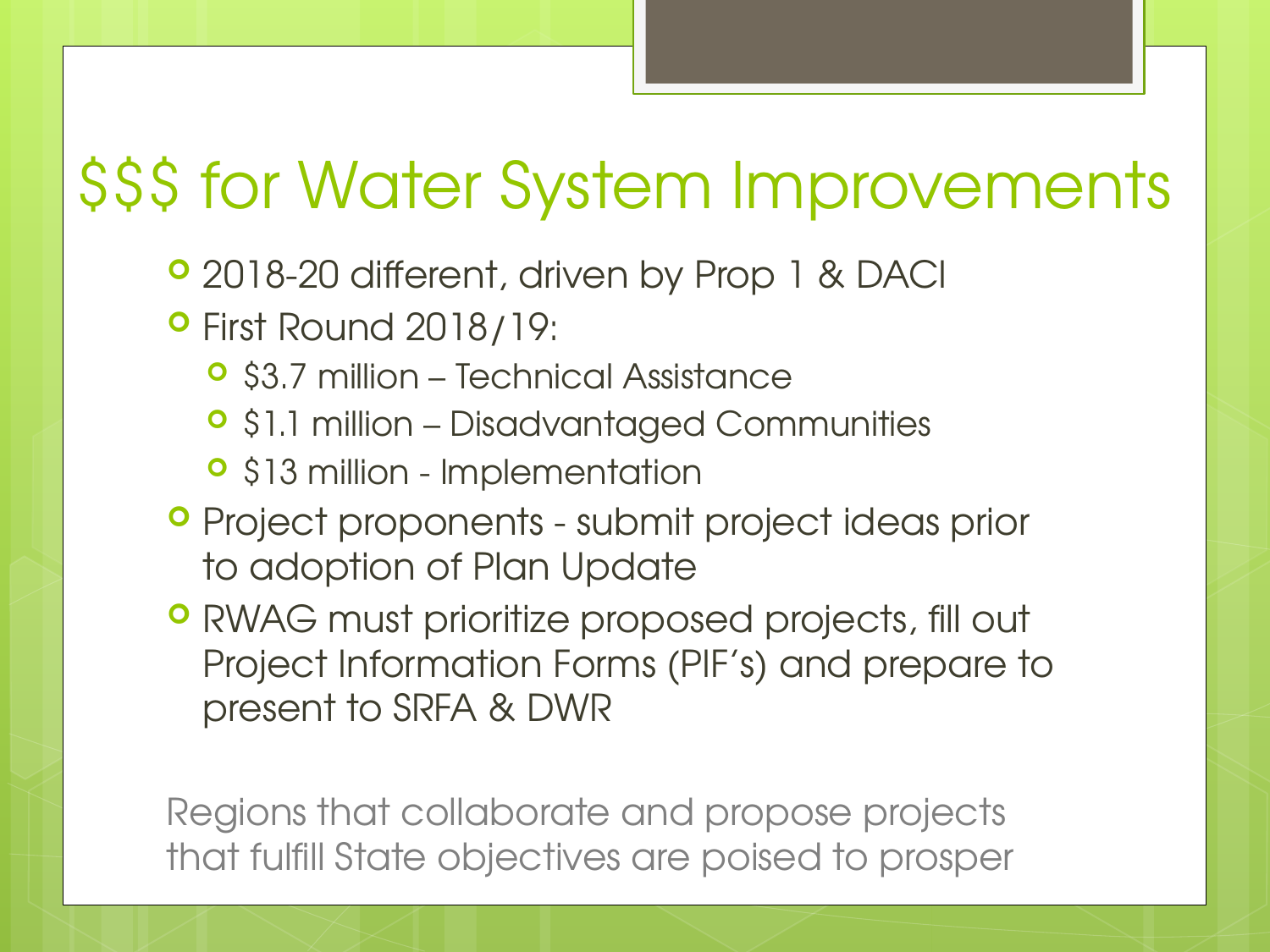

# $$$ for Water System Improvements
2018-20 different, driven by Prop 1 & DACI
First Round 2018/19:
$3.7 million – Technical Assistance
$1.1 million – Disadvantaged Communities
$13 million - Implementation
Project proponents - submit project ideas prior to adoption of Plan Update
RWAG must prioritize proposed projects, fill out Project Information Forms (PIF’s) and prepare to present to SRFA & DWR

Regions that collaborate and propose projects that fulfill State objectives are poised to prosper